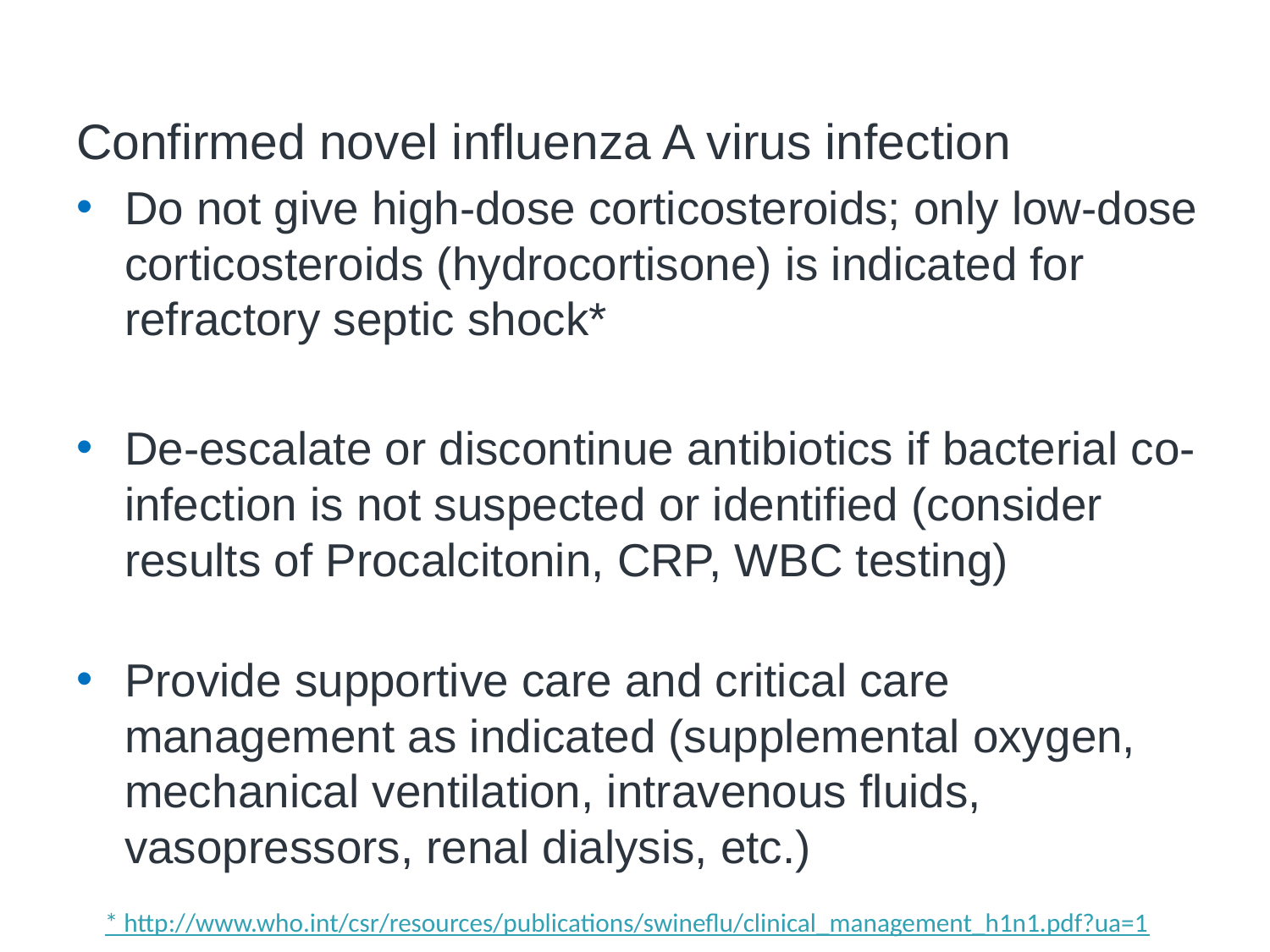

# Clinical Management Recommendations
Confirmed novel influenza A virus infection
Do not give high-dose corticosteroids; only low-dose corticosteroids (hydrocortisone) is indicated for refractory septic shock*

De-escalate or discontinue antibiotics if bacterial co-infection is not suspected or identified (consider results of Procalcitonin, CRP, WBC testing)

Provide supportive care and critical care management as indicated (supplemental oxygen, mechanical ventilation, intravenous fluids, vasopressors, renal dialysis, etc.)
* http://www.who.int/csr/resources/publications/swineflu/clinical_management_h1n1.pdf?ua=1